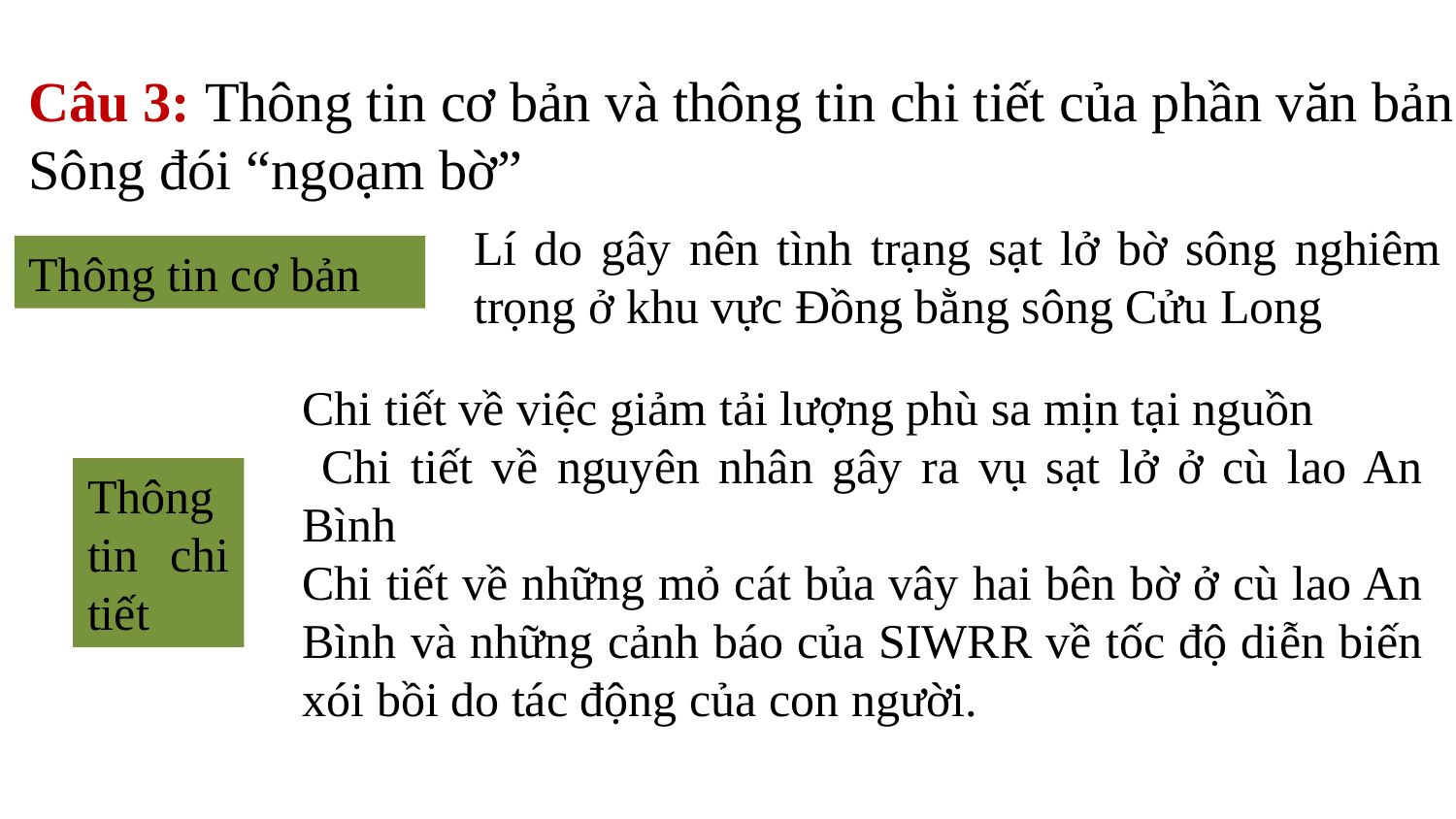

Câu 3: Thông tin cơ bản và thông tin chi tiết của phần văn bản Sông đói “ngoạm bờ”
Lí do gây nên tình trạng sạt lở bờ sông nghiêm trọng ở khu vực Đồng bằng sông Cửu Long
Thông tin cơ bản
Chi tiết về việc giảm tải lượng phù sa mịn tại nguồn
 Chi tiết về nguyên nhân gây ra vụ sạt lở ở cù lao An Bình
Chi tiết về những mỏ cát bủa vây hai bên bờ ở cù lao An Bình và những cảnh báo của SIWRR về tốc độ diễn biến xói bồi do tác động của con người.
Thông tin chi tiết